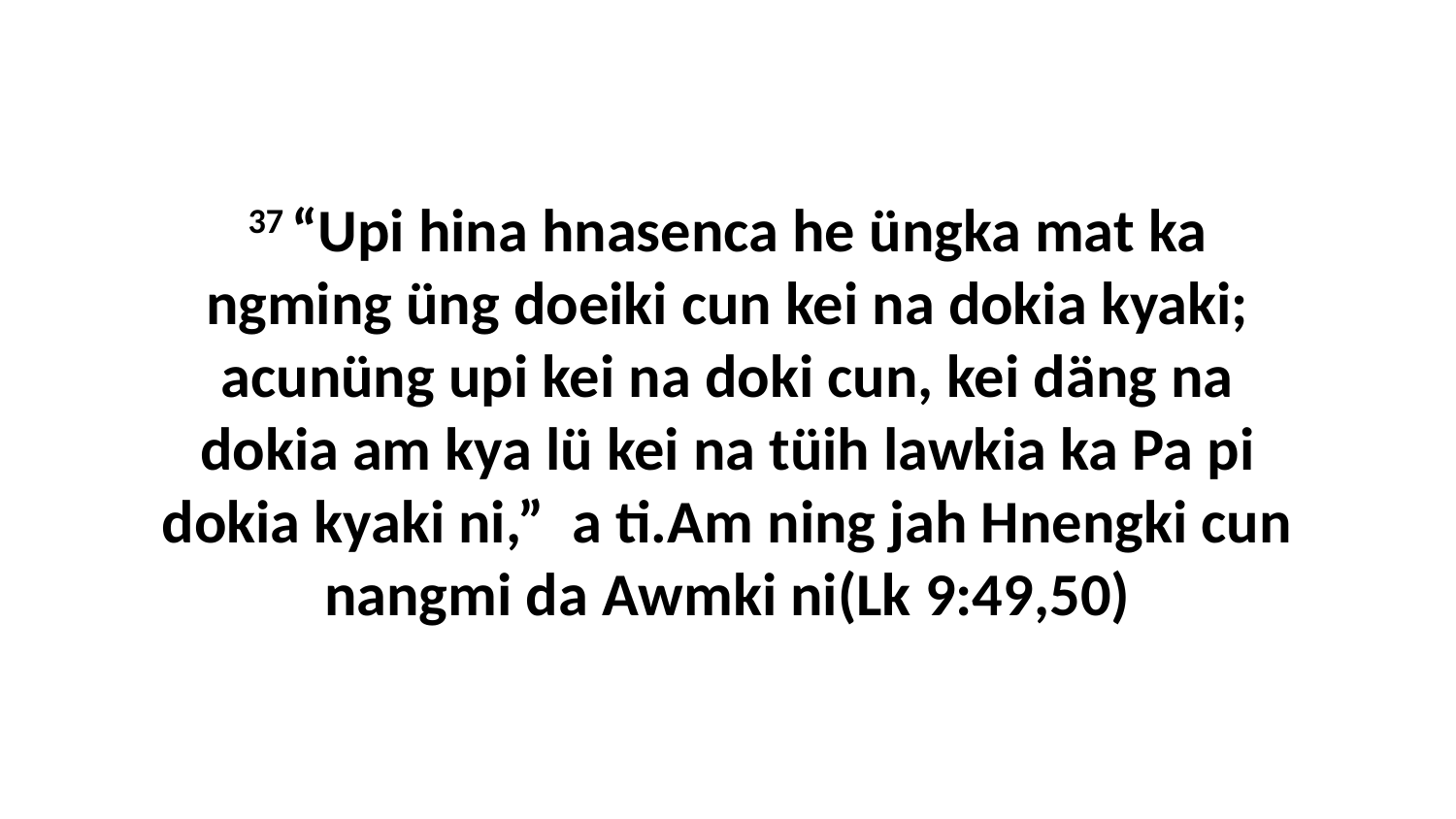

37 “Upi hina hnasenca he üngka mat ka ngming üng doeiki cun kei na dokia kyaki; acunüng upi kei na doki cun, kei däng na dokia am kya lü kei na tüih lawkia ka Pa pi dokia kyaki ni,”  a ti.Am ning jah Hnengki cun nangmi da Awmki ni(Lk 9:49,50)